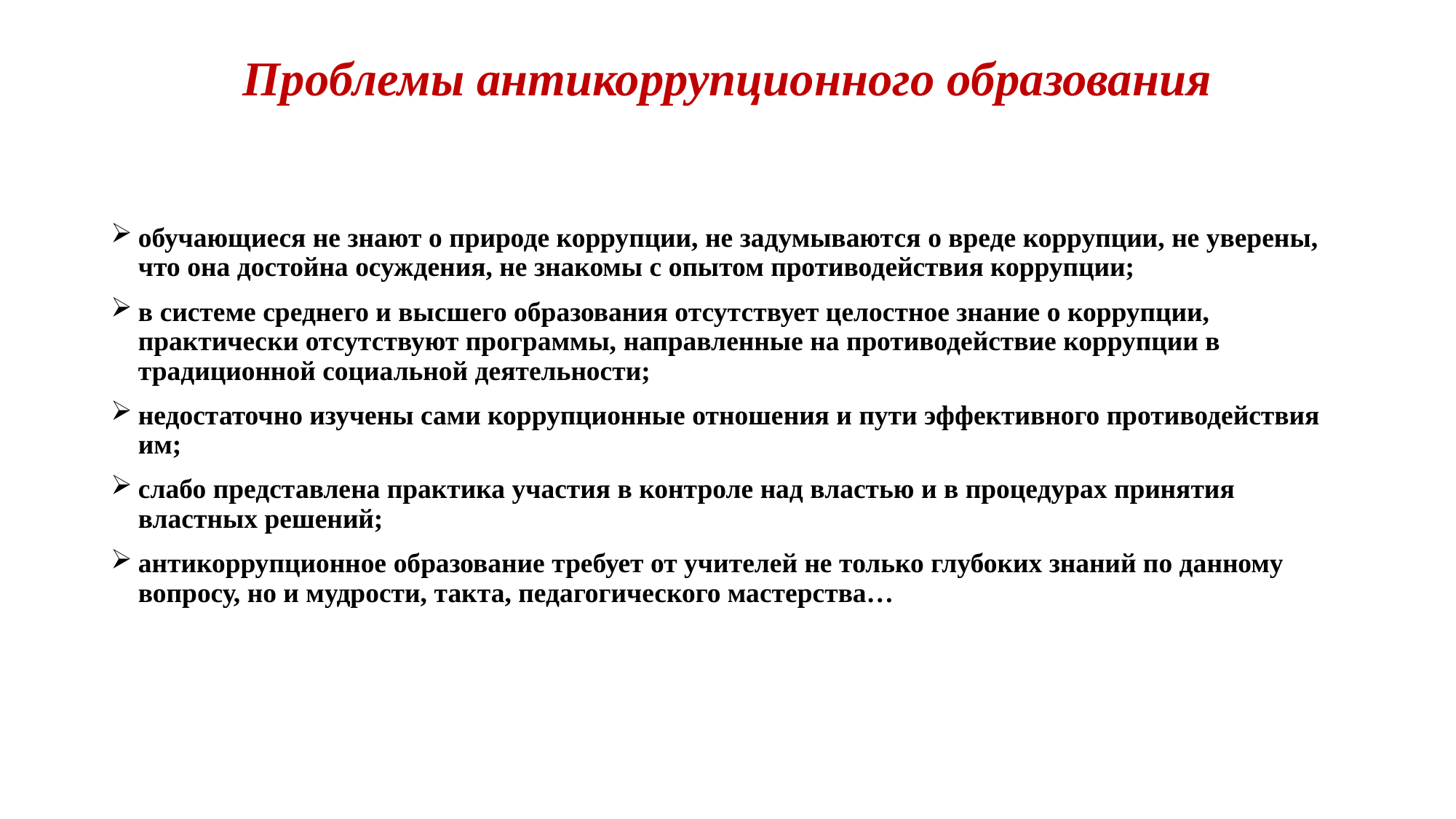

# Проблемы антикоррупционного образования
обучающиеся не знают о природе коррупции, не задумываются о вреде коррупции, не уверены, что она достойна осуждения, не знакомы с опытом противодействия коррупции;
в системе среднего и высшего образования отсутствует целостное знание о коррупции, практически отсутствуют программы, направленные на противодействие коррупции в традиционной социальной деятельности;
недостаточно изучены сами коррупционные отношения и пути эффективного противодействия им;
слабо представлена практика участия в контроле над властью и в процедурах принятия властных решений;
антикоррупционное образование требует от учителей не только глубоких знаний по данному вопросу, но и мудрости, такта, педагогического мастерства…